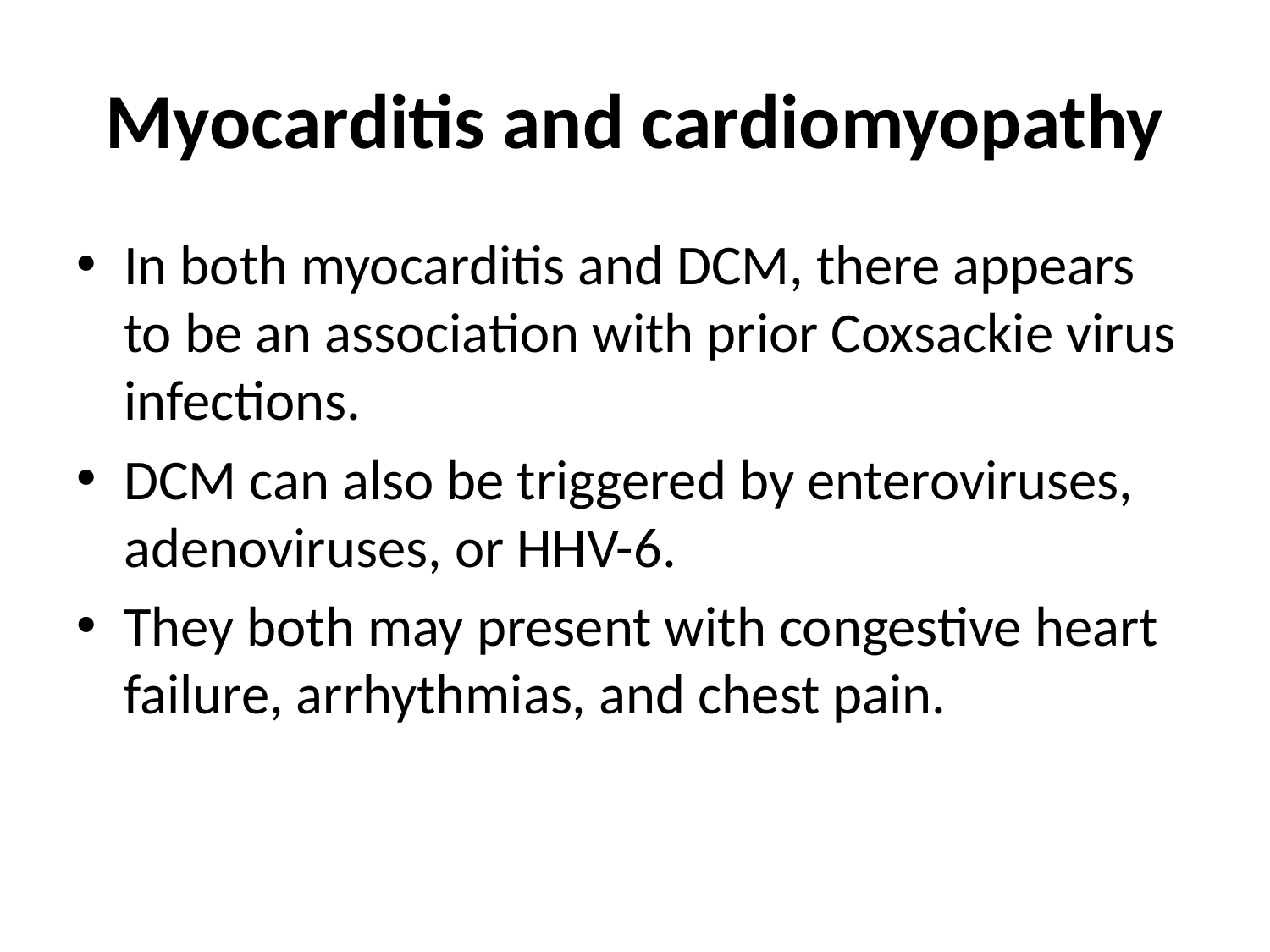

# Myocarditis and cardiomyopathy
In both myocarditis and DCM, there appears to be an association with prior Coxsackie virus infections.
DCM can also be triggered by enteroviruses, adenoviruses, or HHV-6.
They both may present with congestive heart failure, arrhythmias, and chest pain.